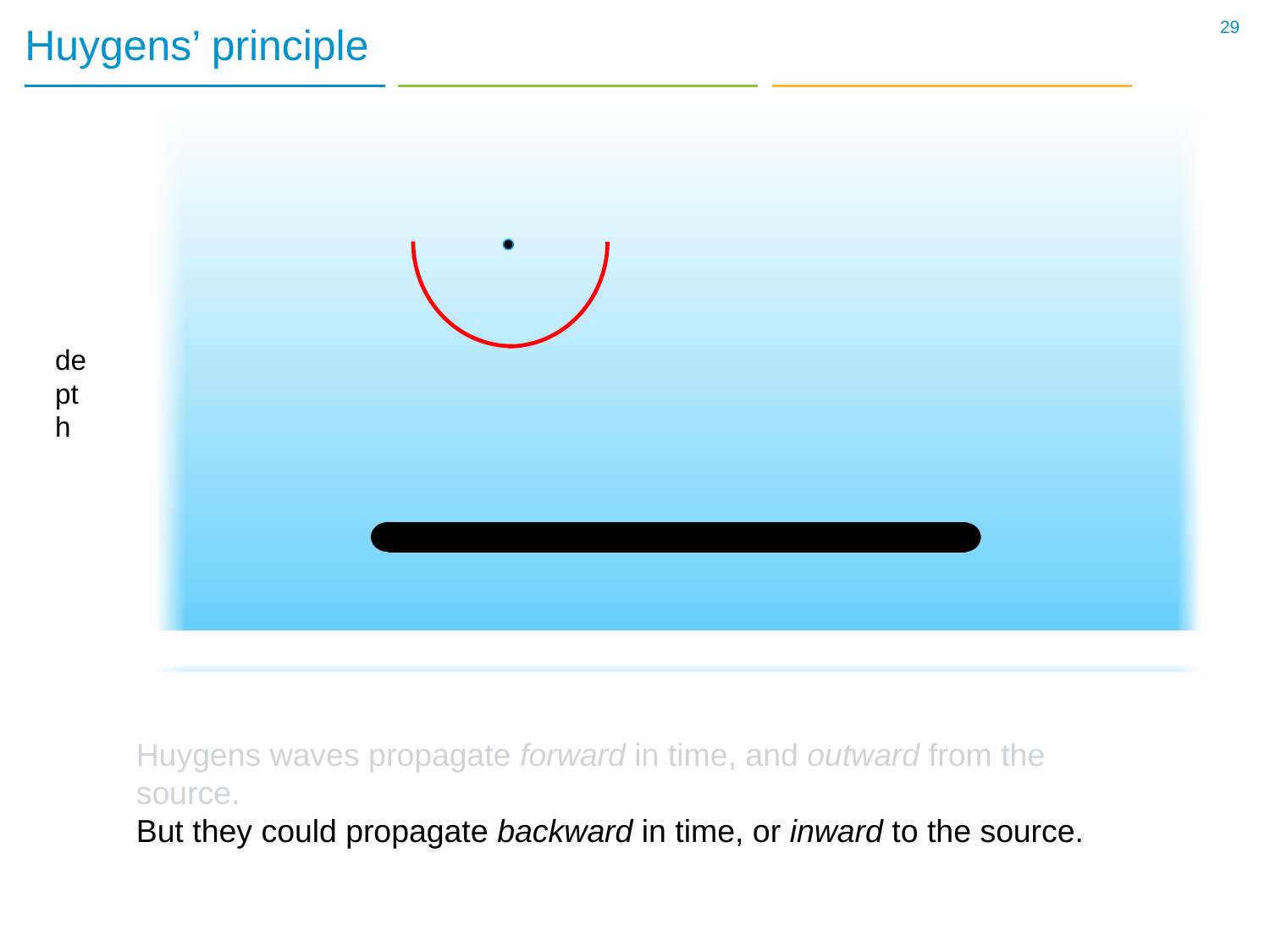

29
# Huygens’ principle

depth

Huygens waves propagate forward in time, and outward from the source.
But they could propagate backward in time, or inward to the source.